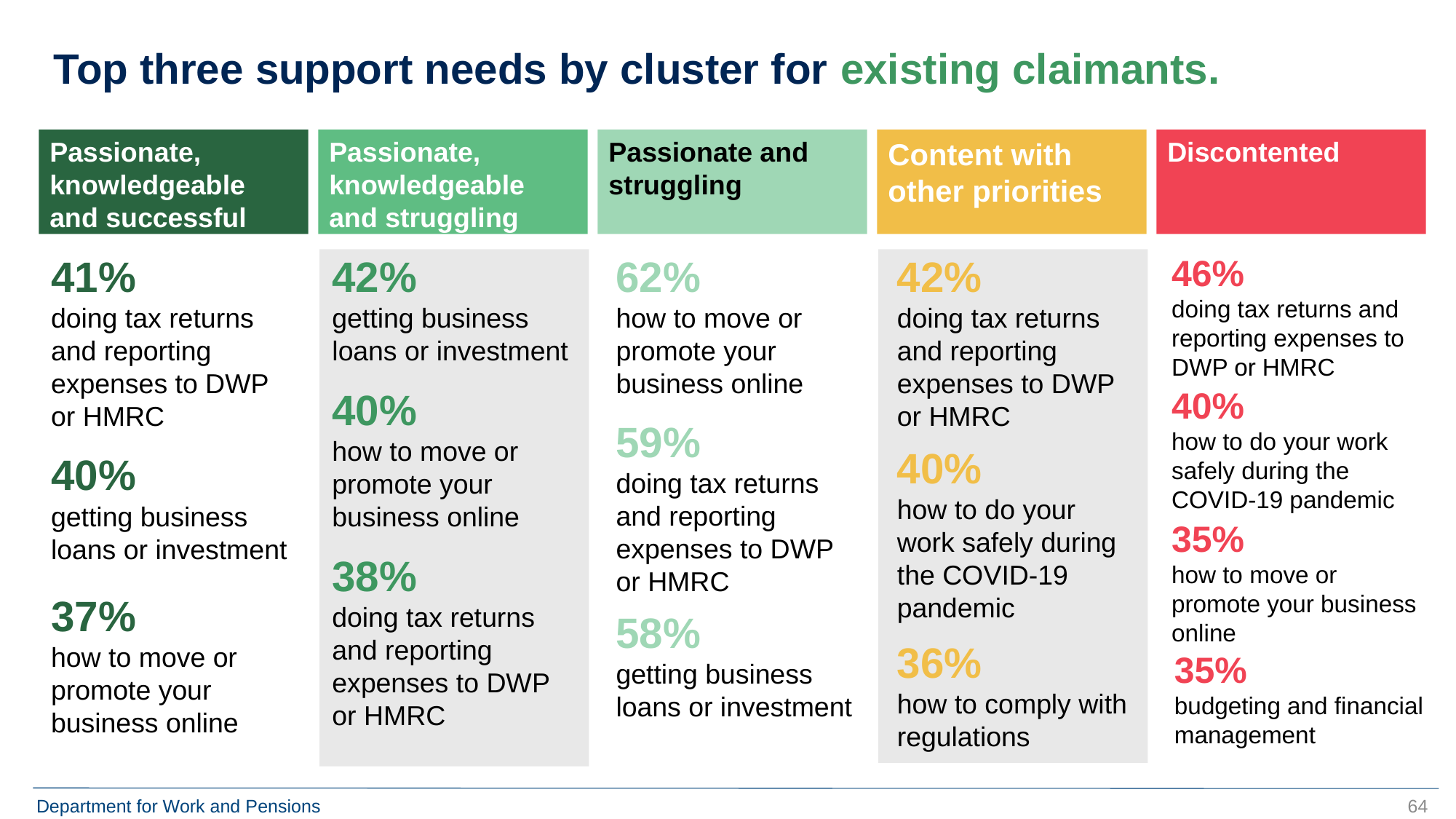

# Top three support needs by cluster for existing claimants.
Passionate, knowledgeable and successful
Passionate, knowledgeable  and struggling
Passionate and struggling
Content with other priorities
Discontented

41%
doing tax returns and reporting expenses to DWP or HMRC
42%
getting business loans or investment
62%
how to move or promote your business online
42%
doing tax returns and reporting expenses to DWP or HMRC
46%
doing tax returns and reporting expenses to DWP or HMRC
40%
how to do your work safely during the COVID-19 pandemic
40%
how to move or promote your business online
59%
doing tax returns and reporting expenses to DWP or HMRC
40%
how to do your work safely during the COVID-19 pandemic
40%
getting business loans or investment
35%
how to move or promote your business online
38%
doing tax returns and reporting expenses to DWP or HMRC
37%
how to move or promote your business online
58%
getting business loans or investment
36%
how to comply with regulations
35%
budgeting and financial management